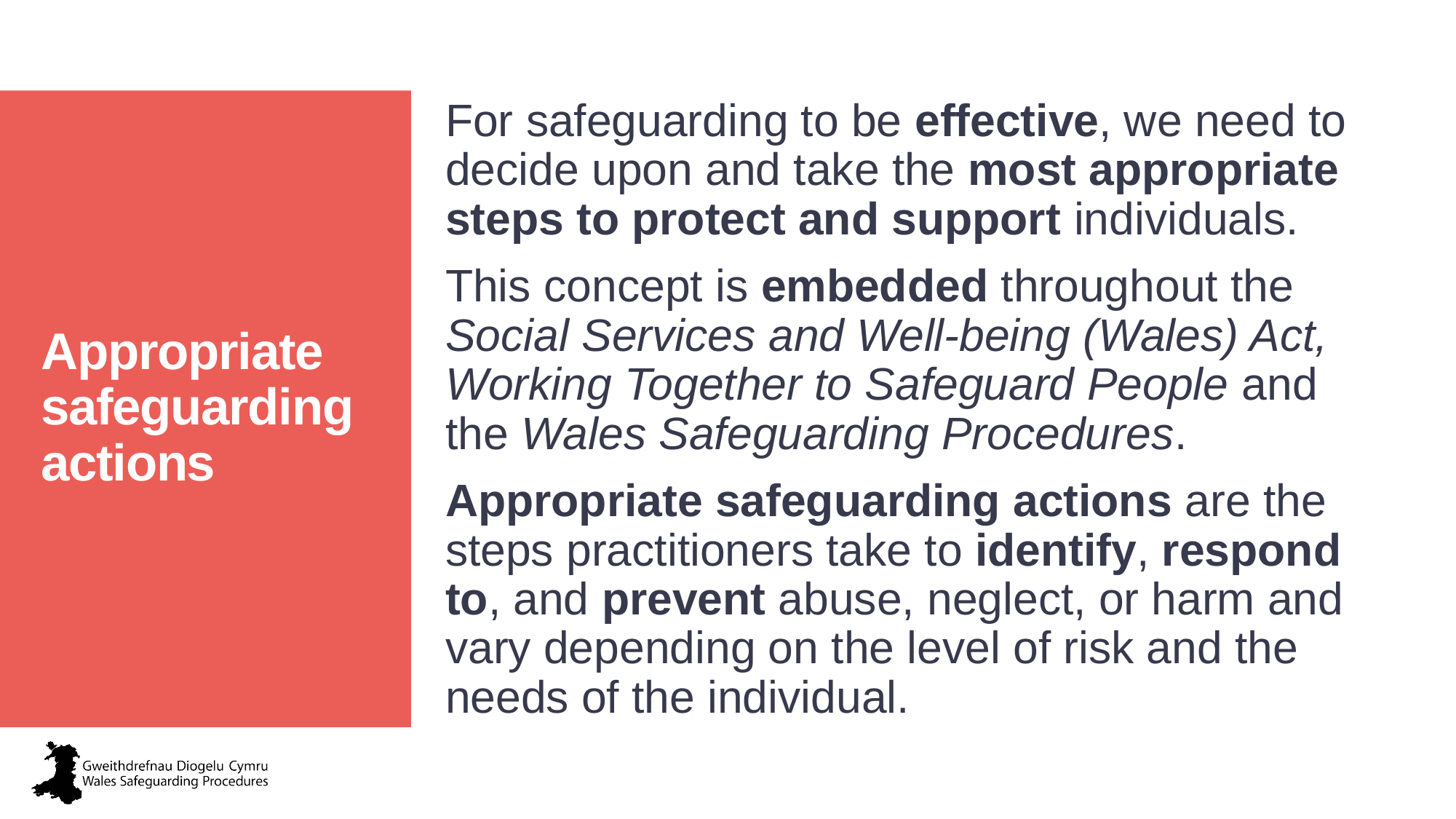

# Appropriate safeguarding actions
For safeguarding to be effective, we need to decide upon and take the most appropriate steps to protect and support individuals.
This concept is embedded throughout the Social Services and Well-being (Wales) Act, Working Together to Safeguard People and the Wales Safeguarding Procedures.
Appropriate safeguarding actions are the steps practitioners take to identify, respond to, and prevent abuse, neglect, or harm and vary depending on the level of risk and the needs of the individual.